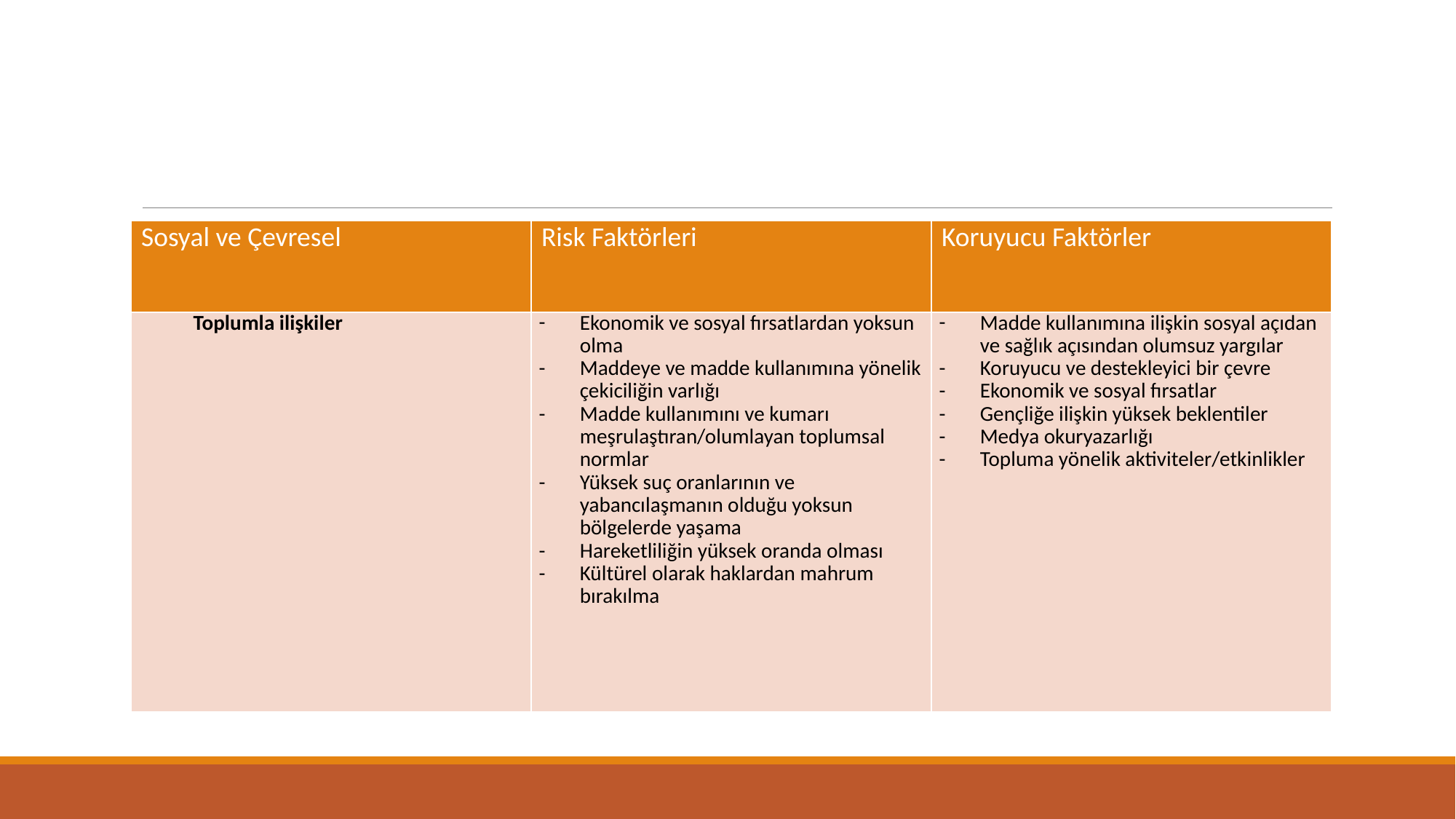

#
| Sosyal ve Çevresel | Risk Faktörleri | Koruyucu Faktörler |
| --- | --- | --- |
| Toplumla ilişkiler | Ekonomik ve sosyal fırsatlardan yoksun olma Maddeye ve madde kullanımına yönelik çekiciliğin varlığı Madde kullanımını ve kumarı meşrulaştıran/olumlayan toplumsal normlar Yüksek suç oranlarının ve yabancılaşmanın olduğu yoksun bölgelerde yaşama Hareketliliğin yüksek oranda olması Kültürel olarak haklardan mahrum bırakılma | Madde kullanımına ilişkin sosyal açıdan ve sağlık açısından olumsuz yargılar Koruyucu ve destekleyici bir çevre Ekonomik ve sosyal fırsatlar Gençliğe ilişkin yüksek beklentiler Medya okuryazarlığı Topluma yönelik aktiviteler/etkinlikler |